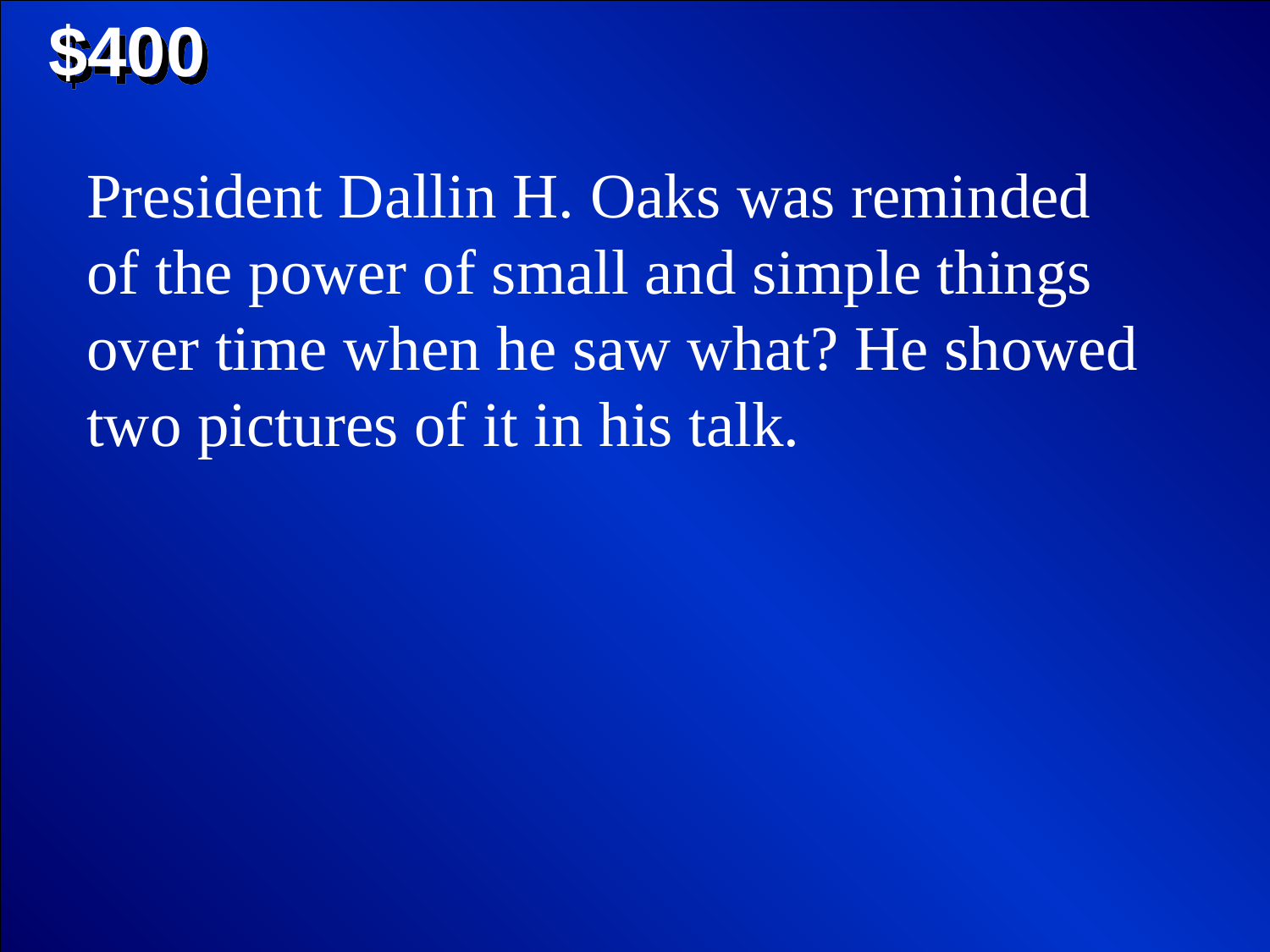

$400
President Dallin H. Oaks was reminded of the power of small and simple things over time when he saw what? He showed two pictures of it in his talk.